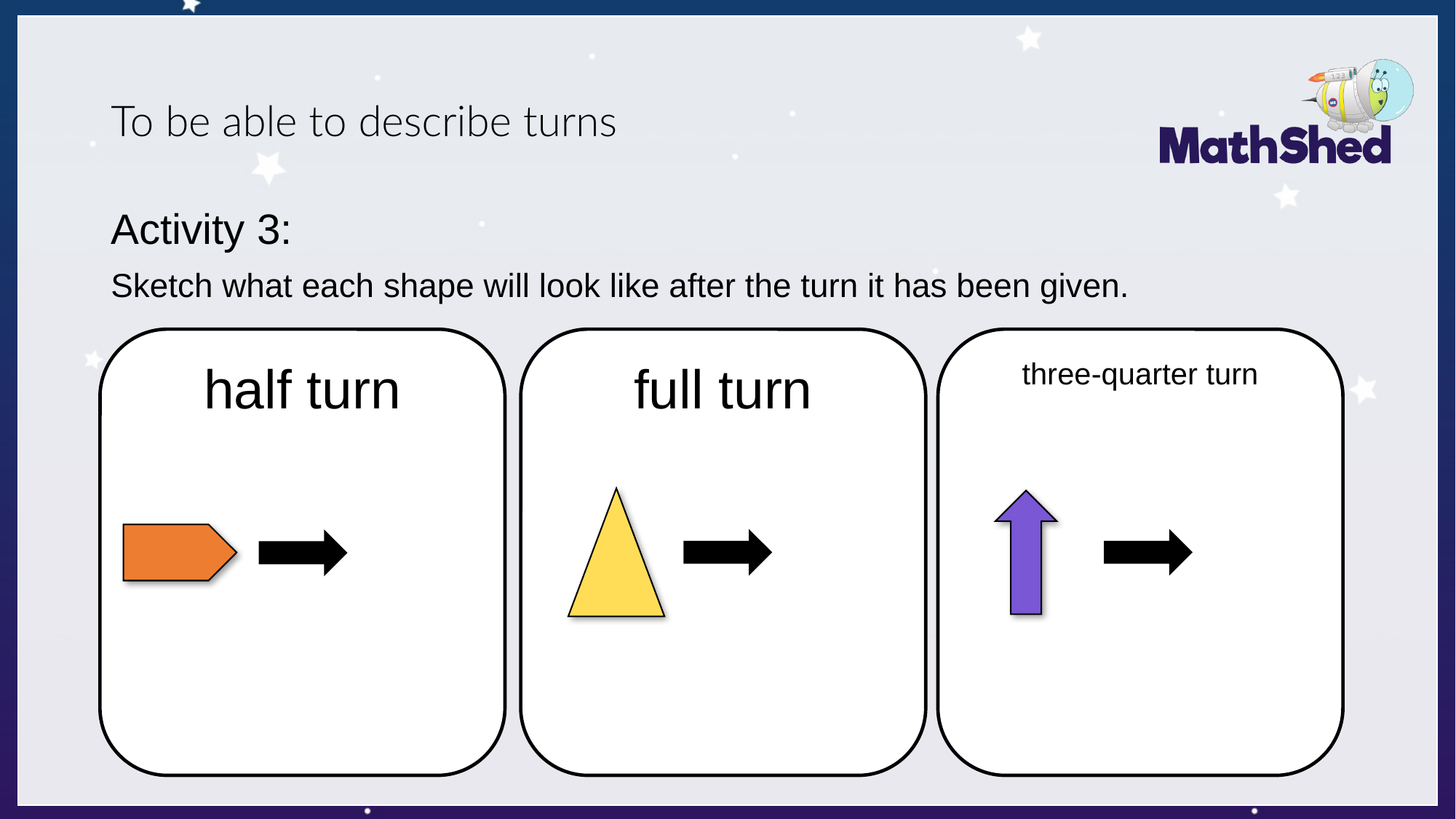

# To be able to describe turns
Activity 3:
Sketch what each shape will look like after the turn it has been given.

half turn
full turn
three-quarter turn